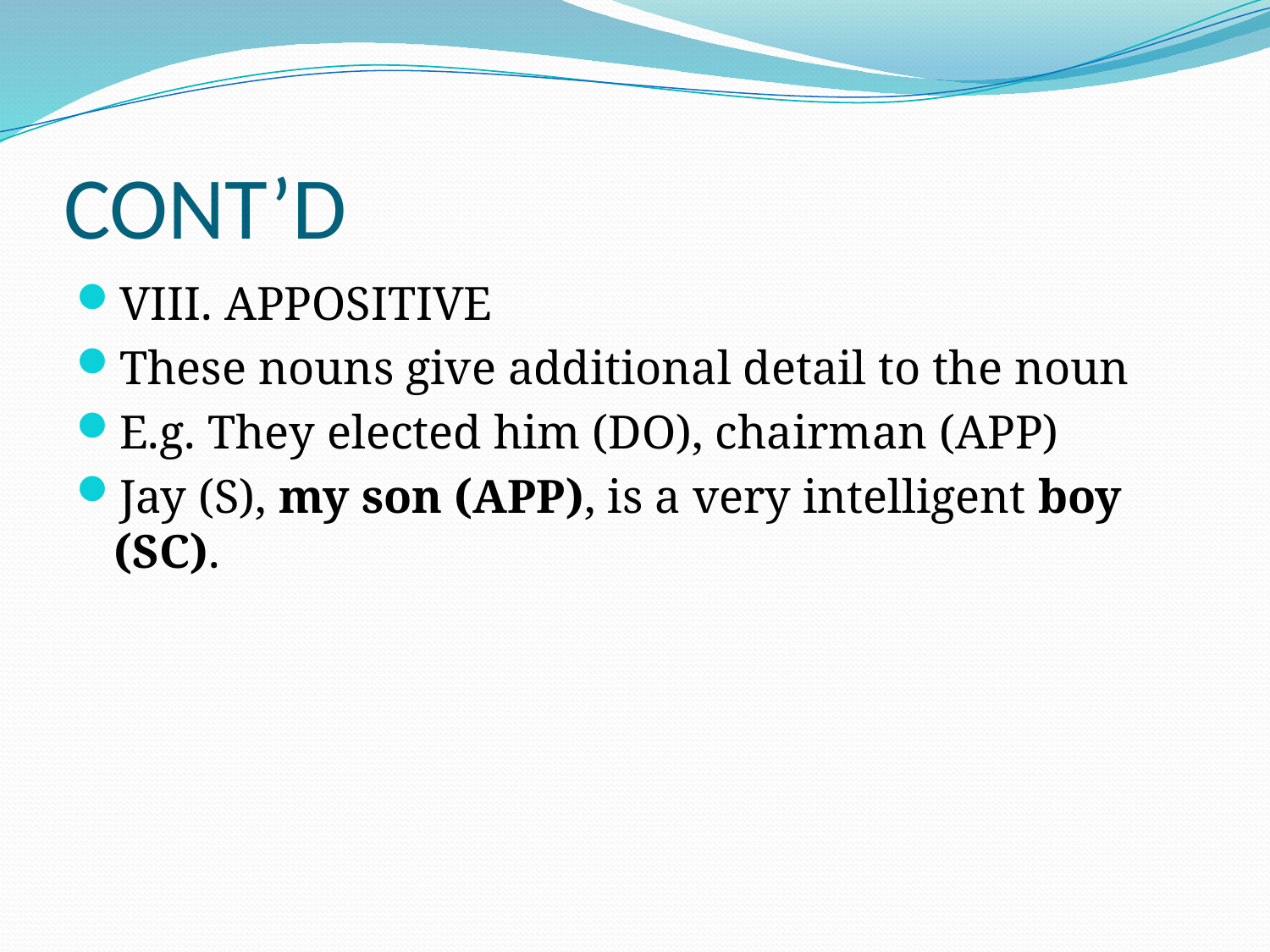

# CONT’D
VIII. APPOSITIVE
These nouns give additional detail to the noun
E.g. They elected him (DO), chairman (APP)
Jay (S), my son (APP), is a very intelligent boy (SC).